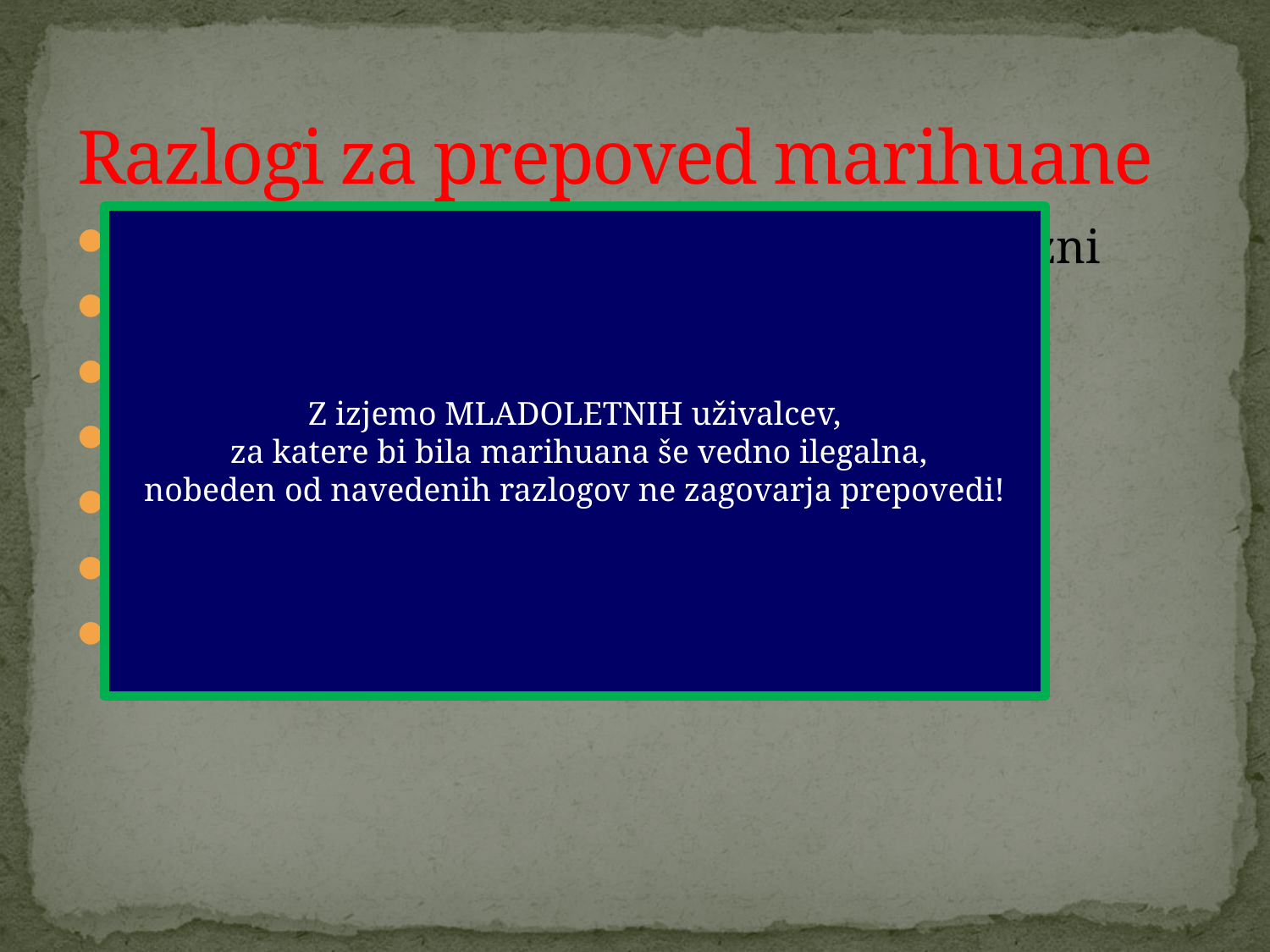

# Razlogi za prepoved marihuane
Z izjemo MLADOLETNIH uživalcev,
 za katere bi bila marihuana še vedno ilegalna,
nobeden od navedenih razlogov ne zagovarja prepovedi!
Povečuje možnost kardiovaskularnih bolezni
Povzroča možnost pljučnega raka
Povzroča psihološke motnje
Povzroča težave mladih v šoli
Povečuje število prometnih nesreč
Povzroča odvisnost
Ima večjo vsebnost THC- ja kot včasih